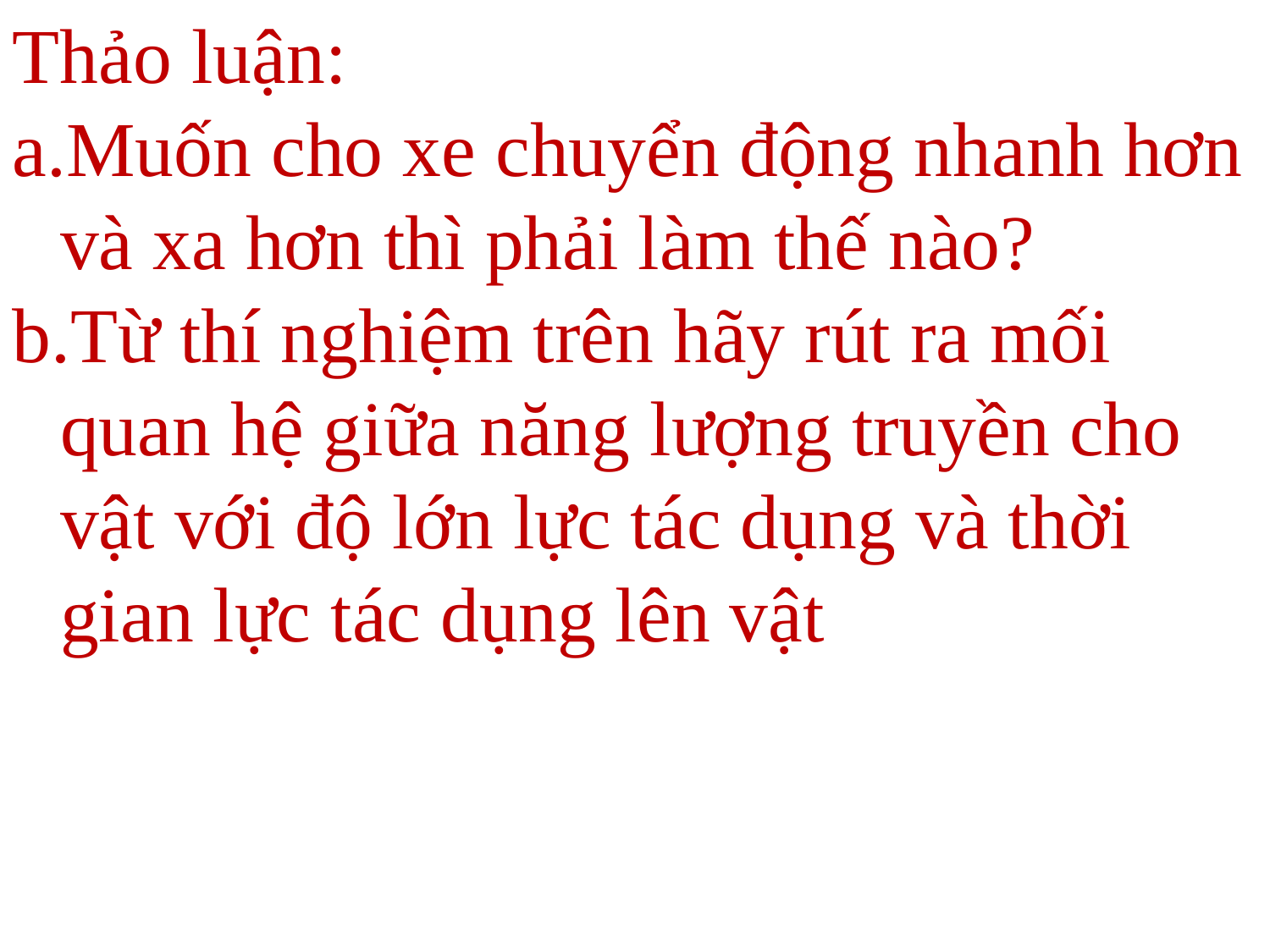

Thảo luận:
Muốn cho xe chuyển động nhanh hơn và xa hơn thì phải làm thế nào?
Từ thí nghiệm trên hãy rút ra mối quan hệ giữa năng lượng truyền cho vật với độ lớn lực tác dụng và thời gian lực tác dụng lên vật